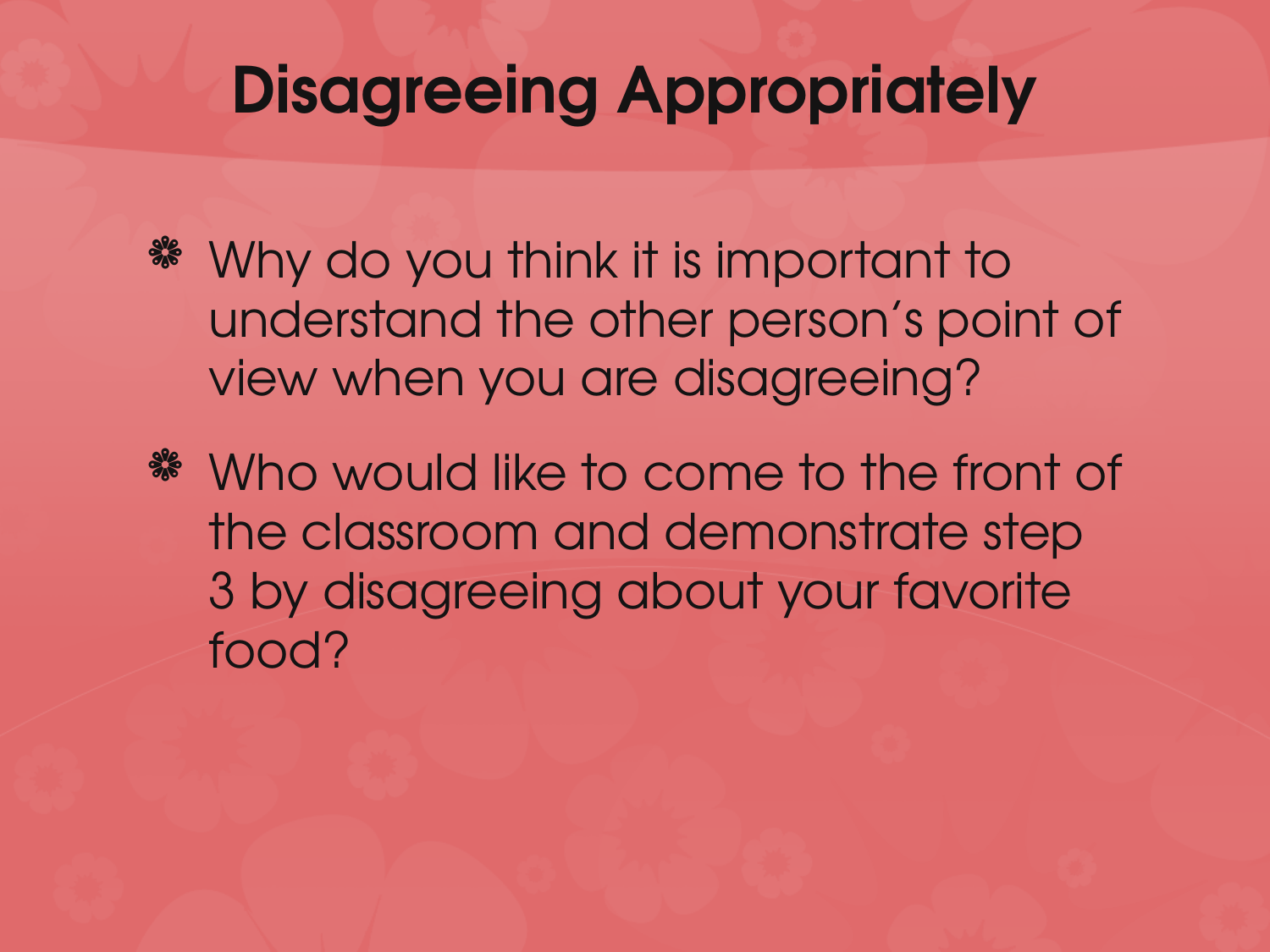

# Disagreeing Appropriately
Why do you think it is important to understand the other person’s point of view when you are disagreeing?
Who would like to come to the front of the classroom and demonstrate step 3 by disagreeing about your favorite food?